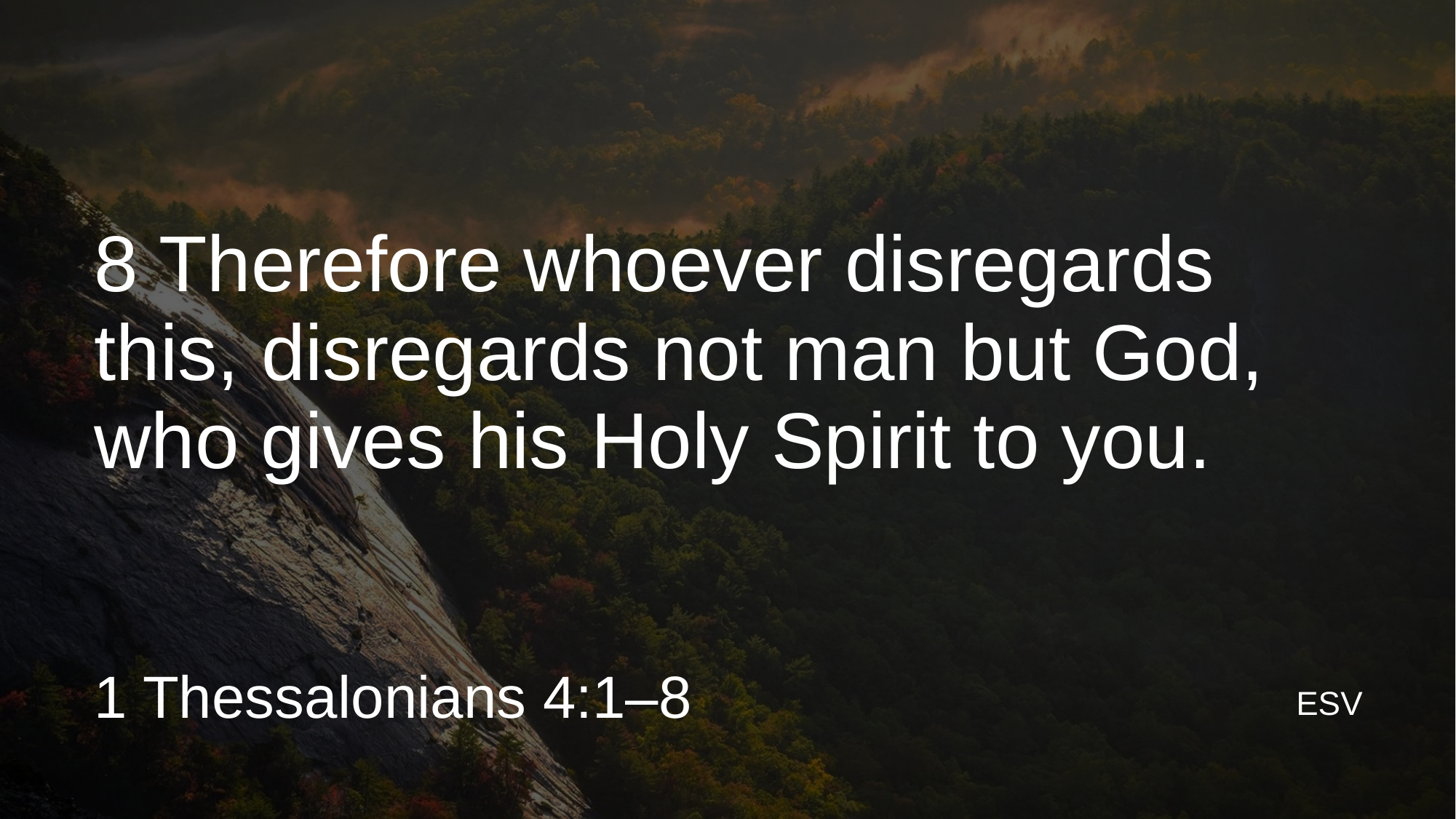

8 Therefore whoever disregards this, disregards not man but God, who gives his Holy Spirit to you.
1 Thessalonians 4:1–8
ESV